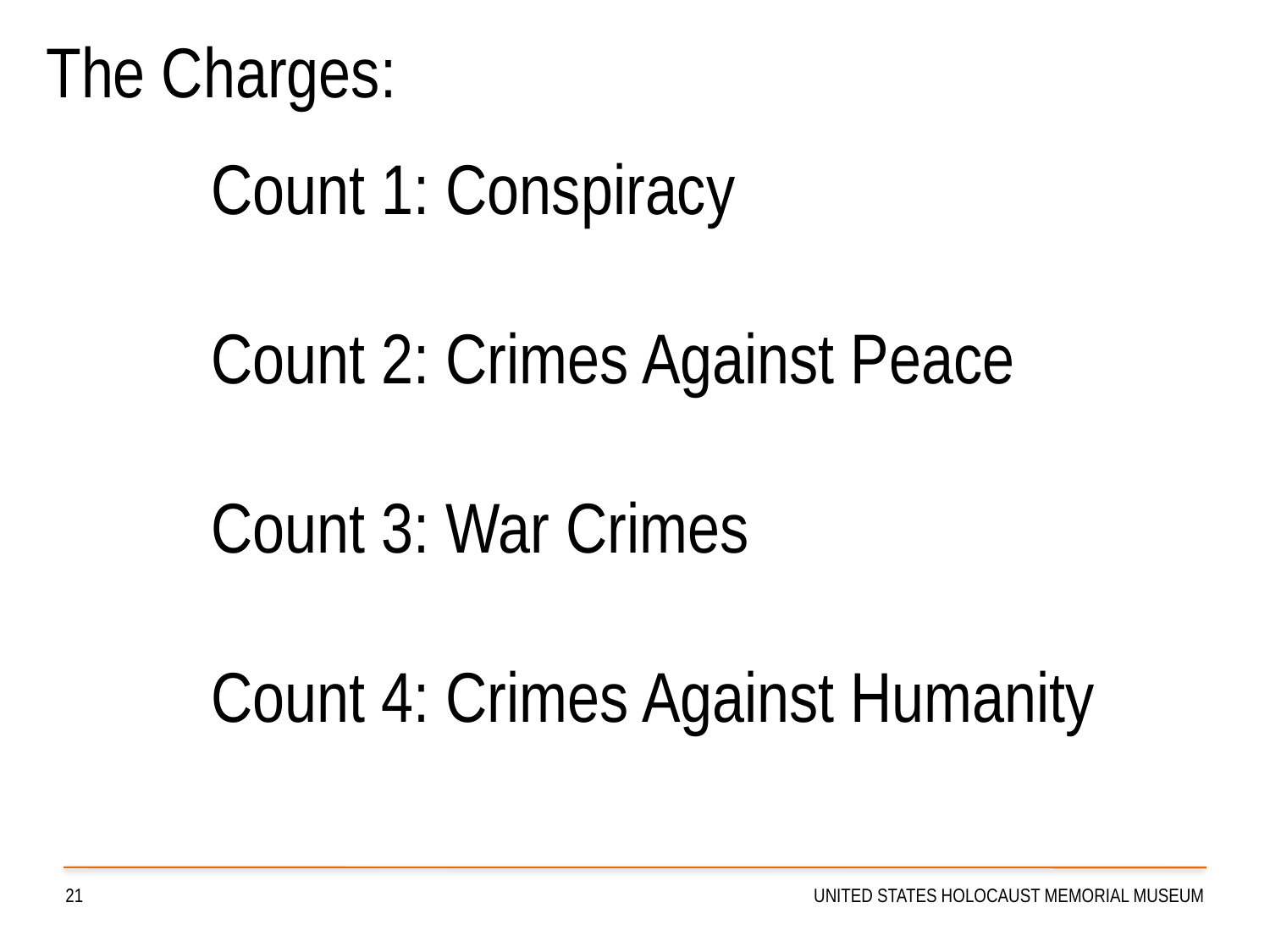

The Charges:
Count 1: Conspiracy

Count 2: Crimes Against Peace

Count 3: War Crimes

Count 4: Crimes Against Humanity
21
UNITED STATES HOLOCAUST MEMORIAL MUSEUM